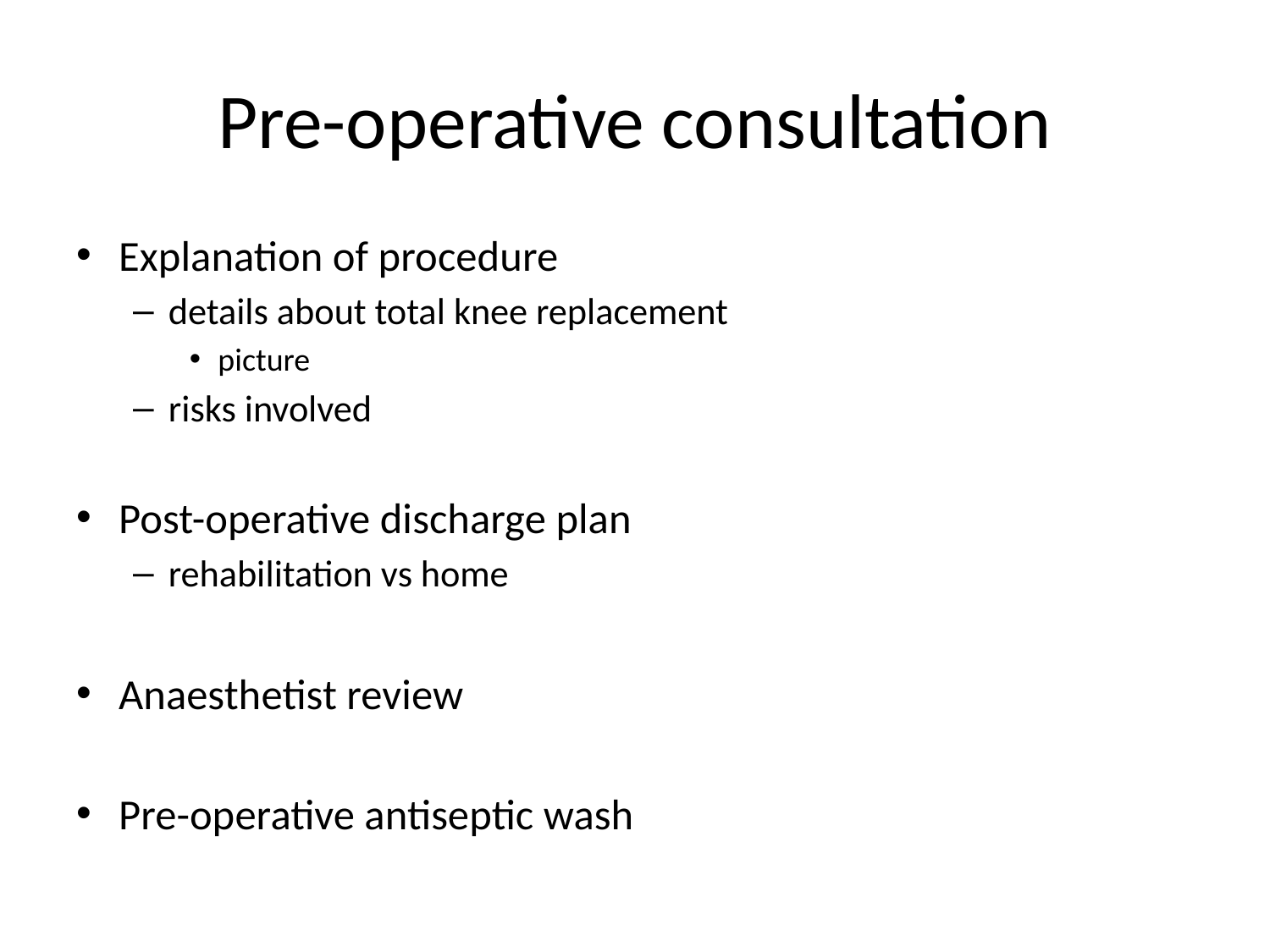

# Pre-operative consultation
Explanation of procedure
details about total knee replacement
picture
risks involved

Post-operative discharge plan
rehabilitation vs home

Anaesthetist review

Pre-operative antiseptic wash